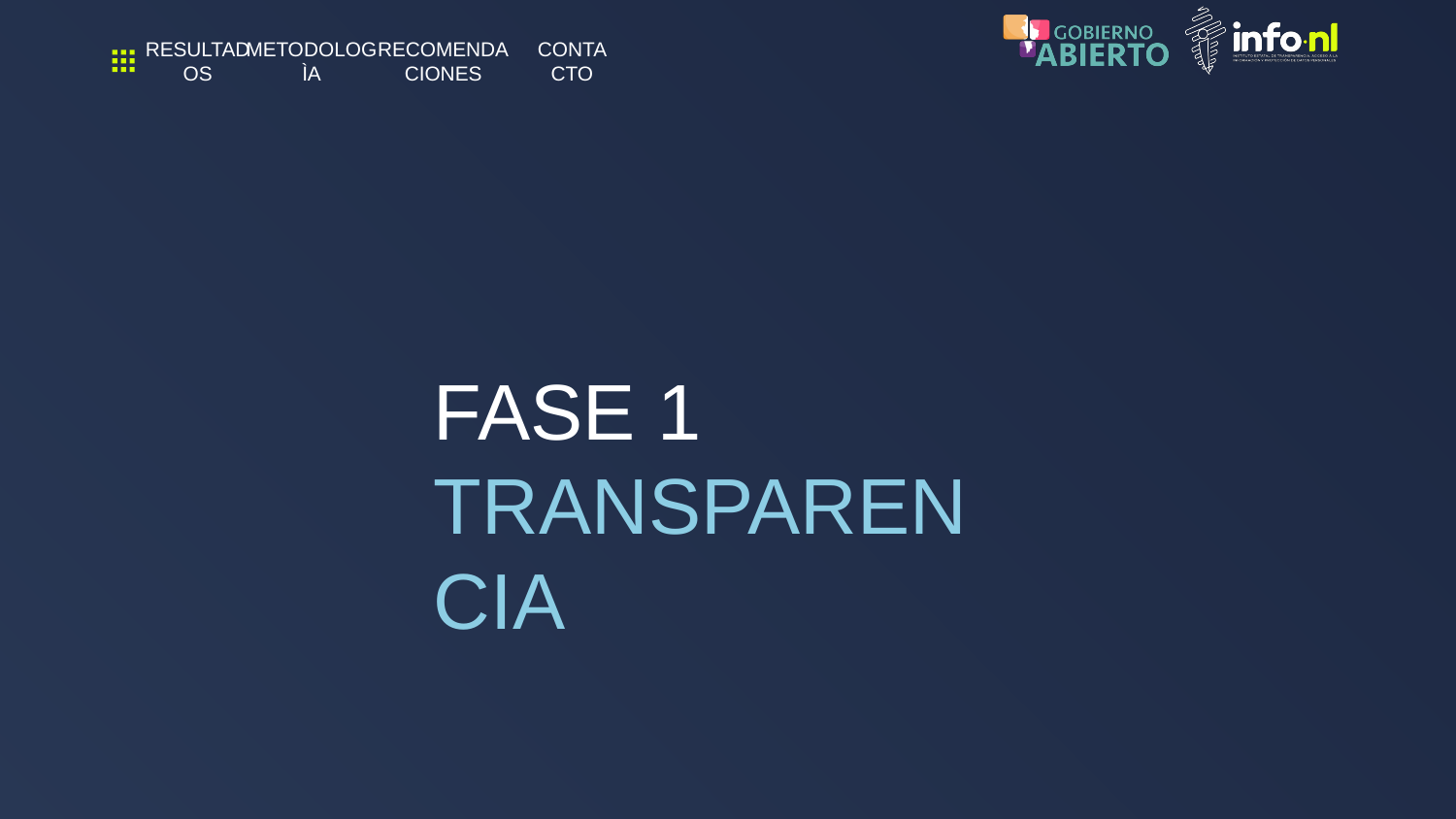

RESULTADOS
METODOLOGÌA
RECOMENDACIONES
CONTACTO

FASE 1 TRANSPARENCIA